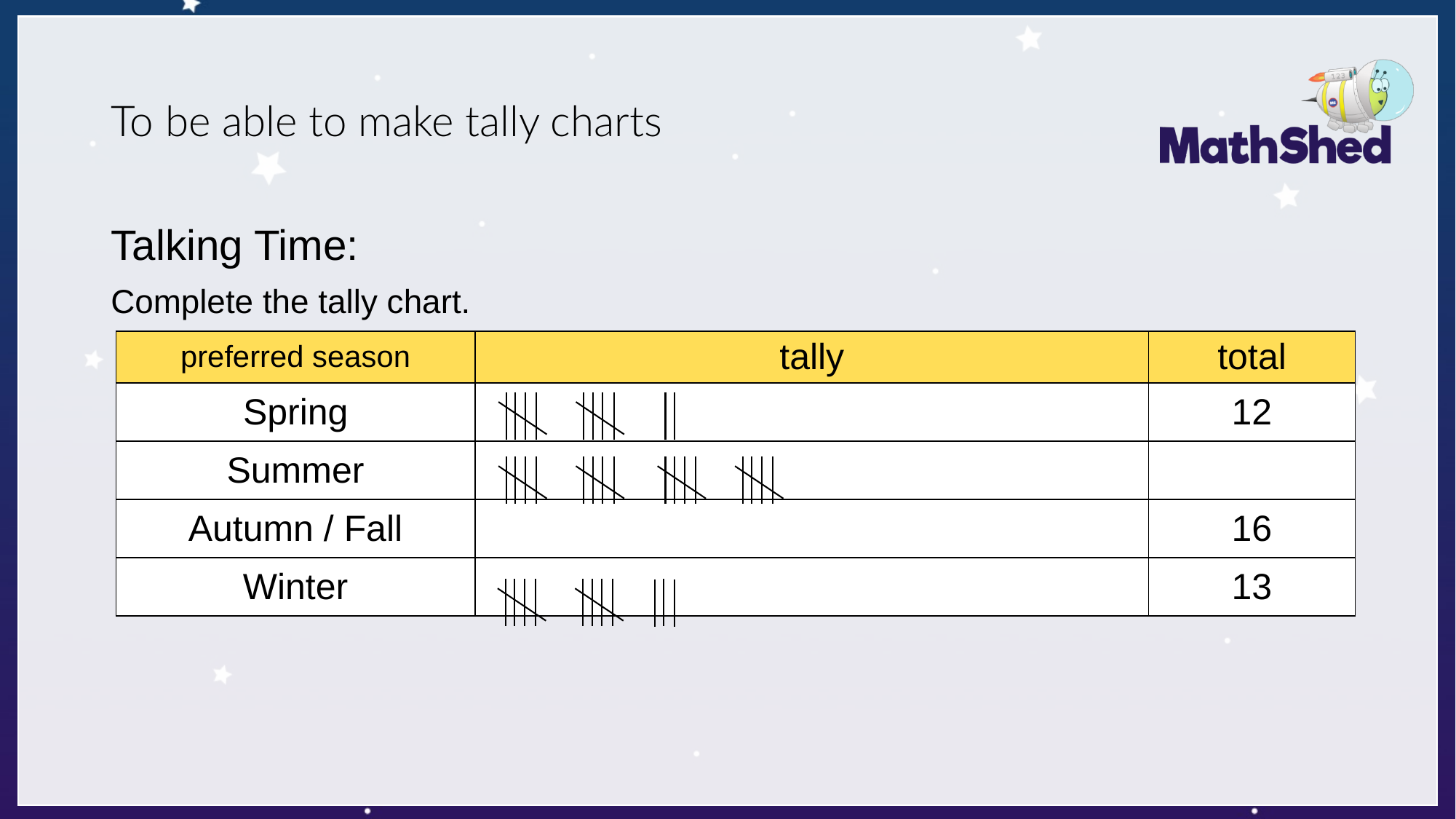

# To be able to make tally charts
Talking Time:
Complete the tally chart.

| preferred season | tally | total |
| --- | --- | --- |
| Spring |  | 12 |
| Summer |  |  |
| Autumn / Fall |  | 16 |
| Winter |  | 13 |